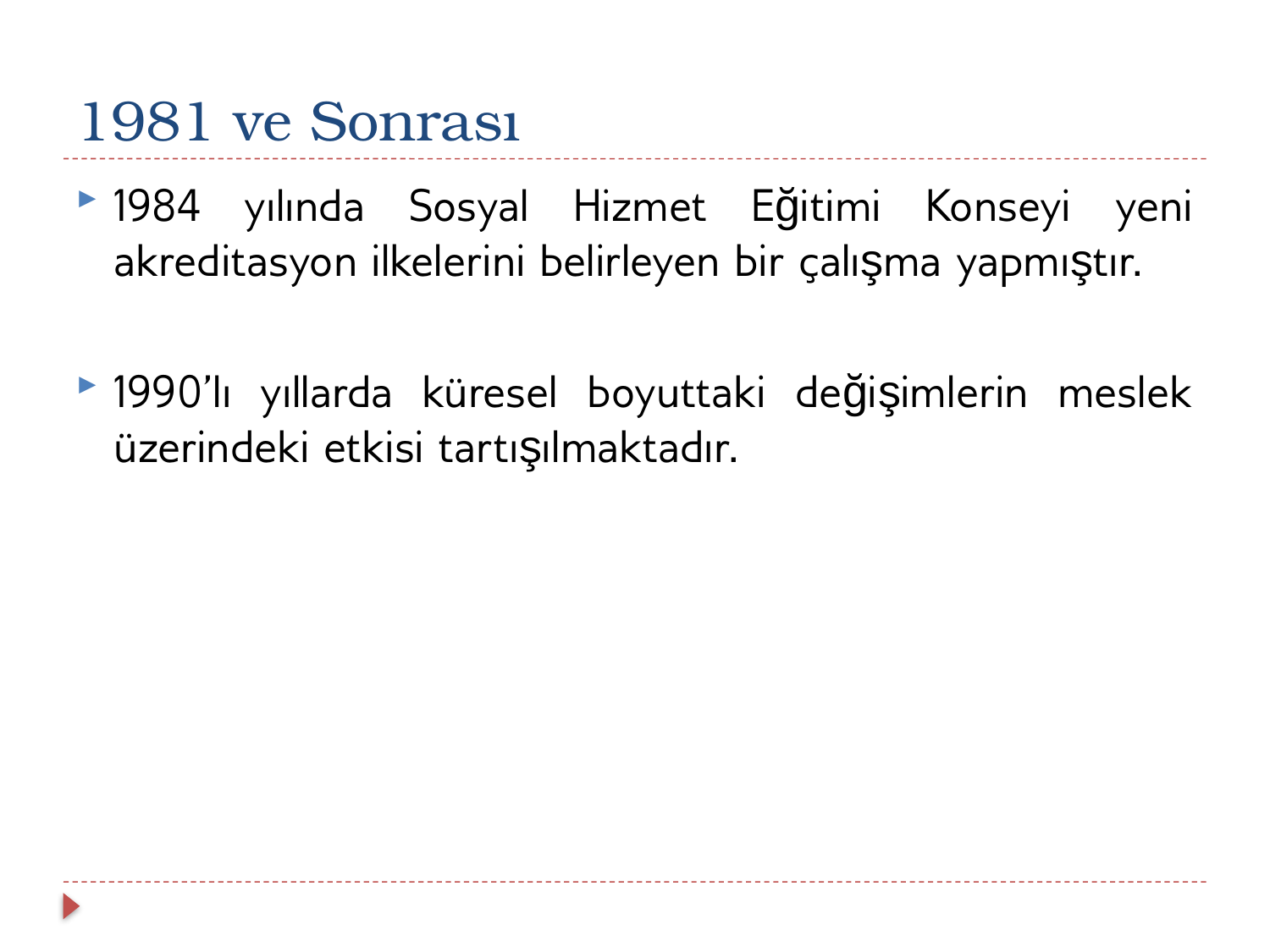

# 1981 ve Sonrası
1984 yılında Sosyal Hizmet Eğitimi Konseyi yeni akreditasyon ilkelerini belirleyen bir çalışma yapmıştır.

1990’lı yıllarda küresel boyuttaki değişimlerin meslek üzerindeki etkisi tartışılmaktadır.